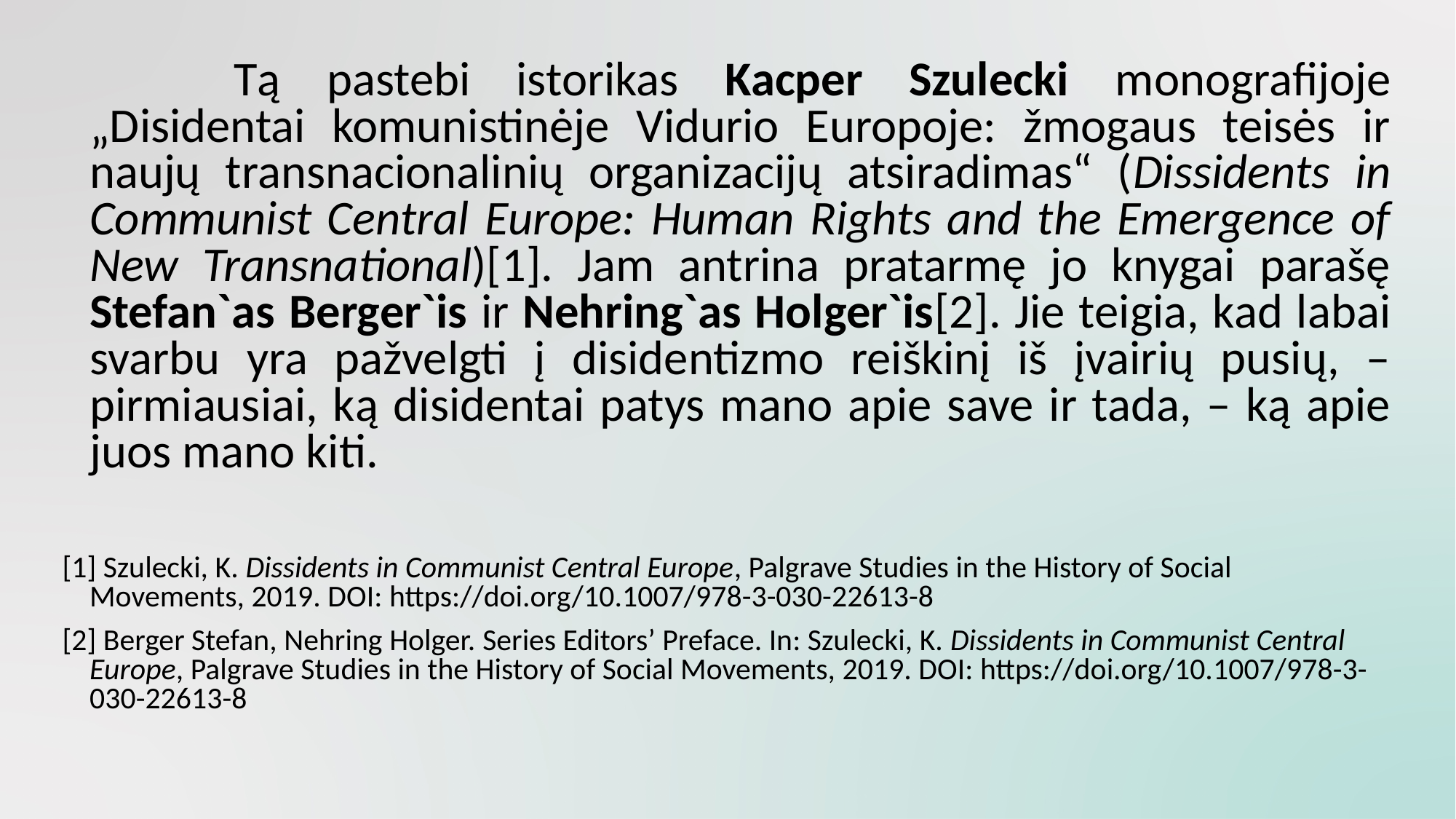

Tą pastebi istorikas Kacper Szulecki monografijoje „Disidentai komunistinėje Vidurio Europoje: žmogaus teisės ir naujų transnacionalinių organizacijų atsiradimas“ (Dissidents in Communist Central Europe: Human Rights and the Emergence of New Transnational)[1]. Jam antrina pratarmę jo knygai parašę Stefan`as Berger`is ir Nehring`as Holger`is[2]. Jie teigia, kad labai svarbu yra pažvelgti į disidentizmo reiškinį iš įvairių pusių, – pirmiausiai, ką disidentai patys mano apie save ir tada, – ką apie juos mano kiti.

[1] Szulecki, K. Dissidents in Communist Central Europe, Palgrave Studies in the History of Social Movements, 2019. DOI: https://doi.org/10.1007/978-3-030-22613-8
[2] Berger Stefan, Nehring Holger. Series Editors’ Preface. In: Szulecki, K. Dissidents in Communist Central Europe, Palgrave Studies in the History of Social Movements, 2019. DOI: https://doi.org/10.1007/978-3-030-22613-8